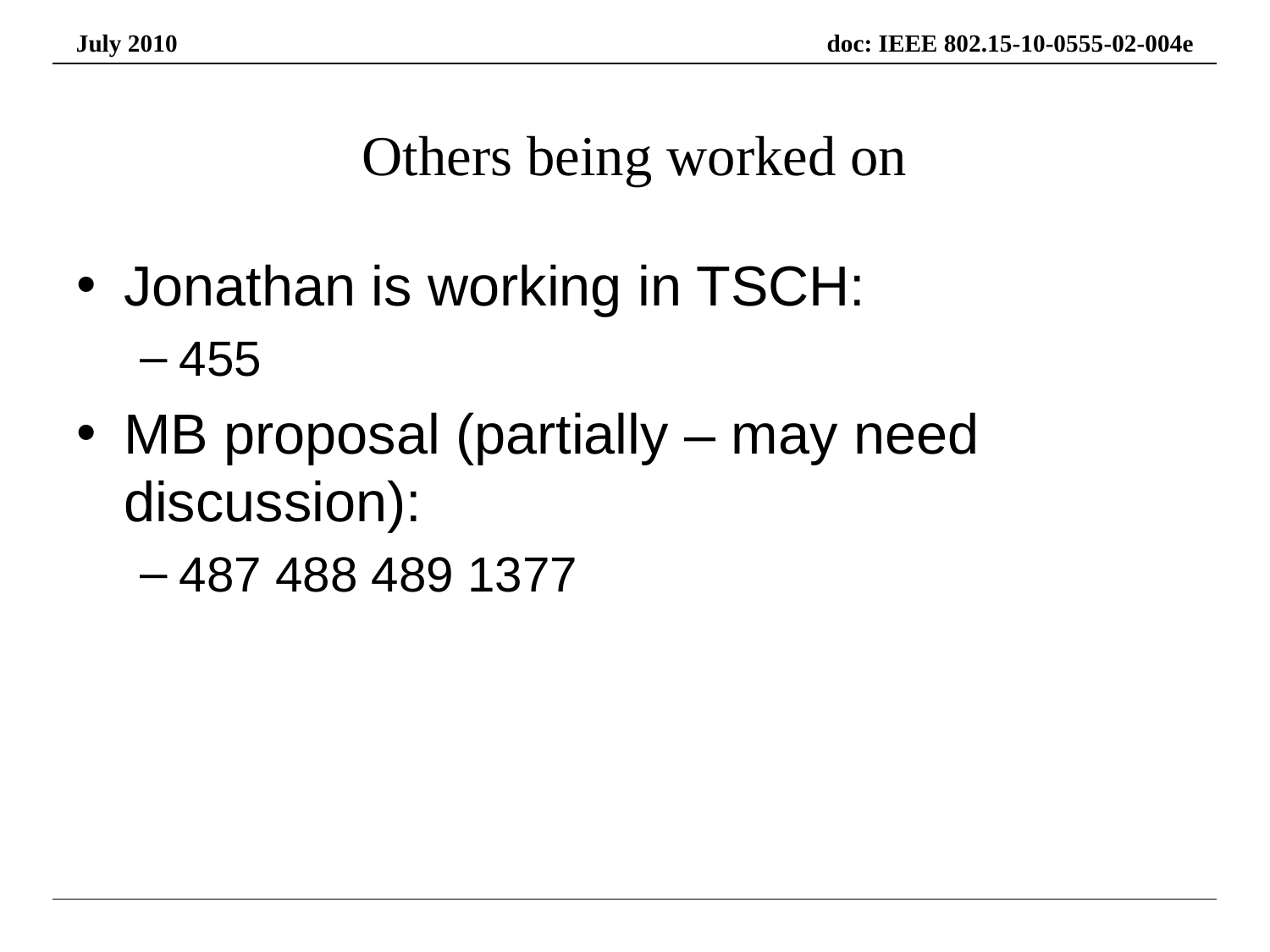

# Others being worked on
Jonathan is working in TSCH:
455
MB proposal (partially – may need discussion):
487 488 489 1377